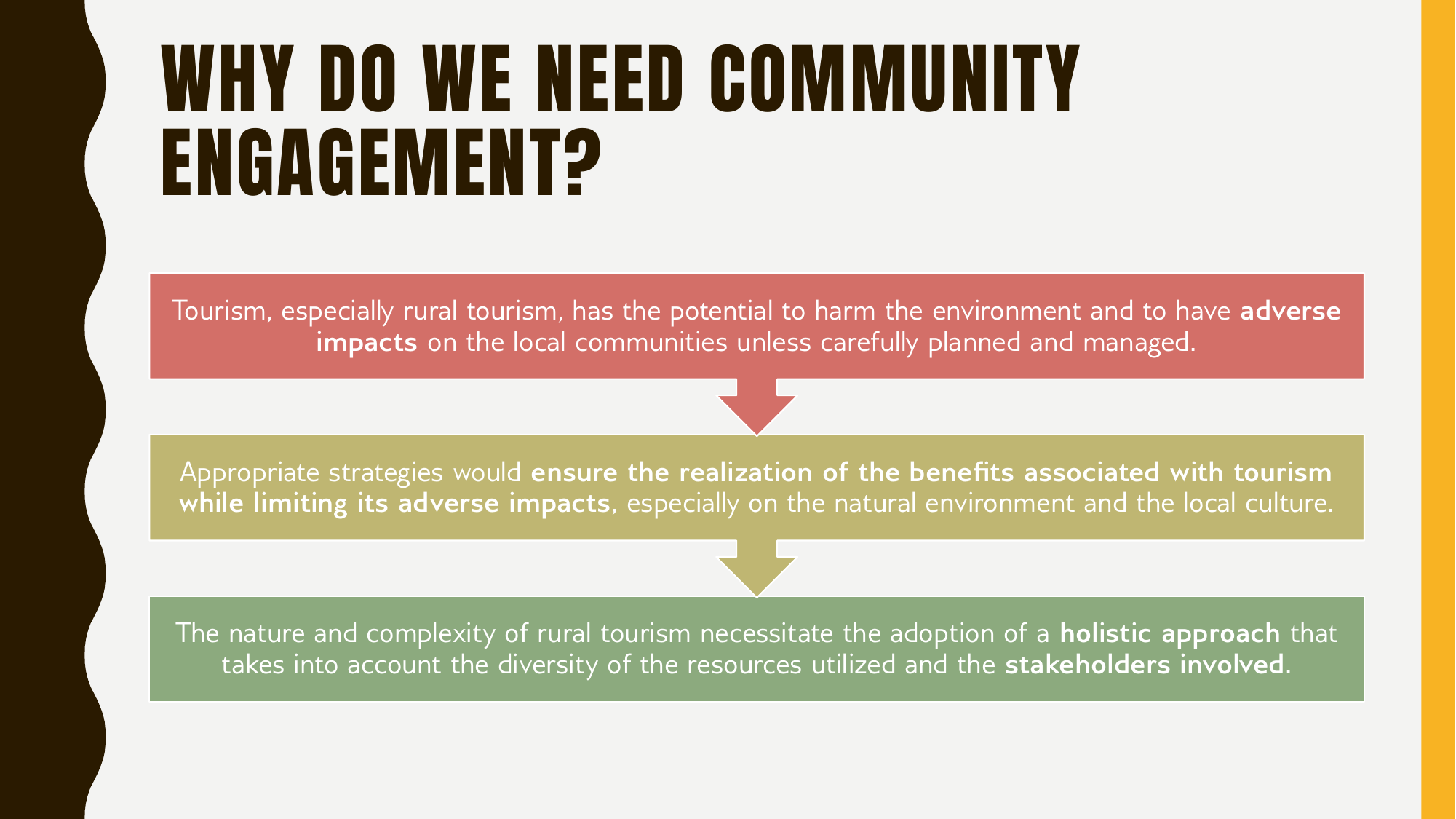

# Why do we need Community Engagement?
The nature and complexity of rural tourism necessitate the adoption of a holistic approach that takes into account the diversity of the resources utilized and the stakeholders involved.
Appropriate strategies would ensure the realization of the benefits associated with tourism while limiting its adverse impacts, especially on the natural environment and the local culture.
Tourism, especially rural tourism, has the potential to harm the environment and to have adverse impacts on the local communities unless carefully planned and managed.